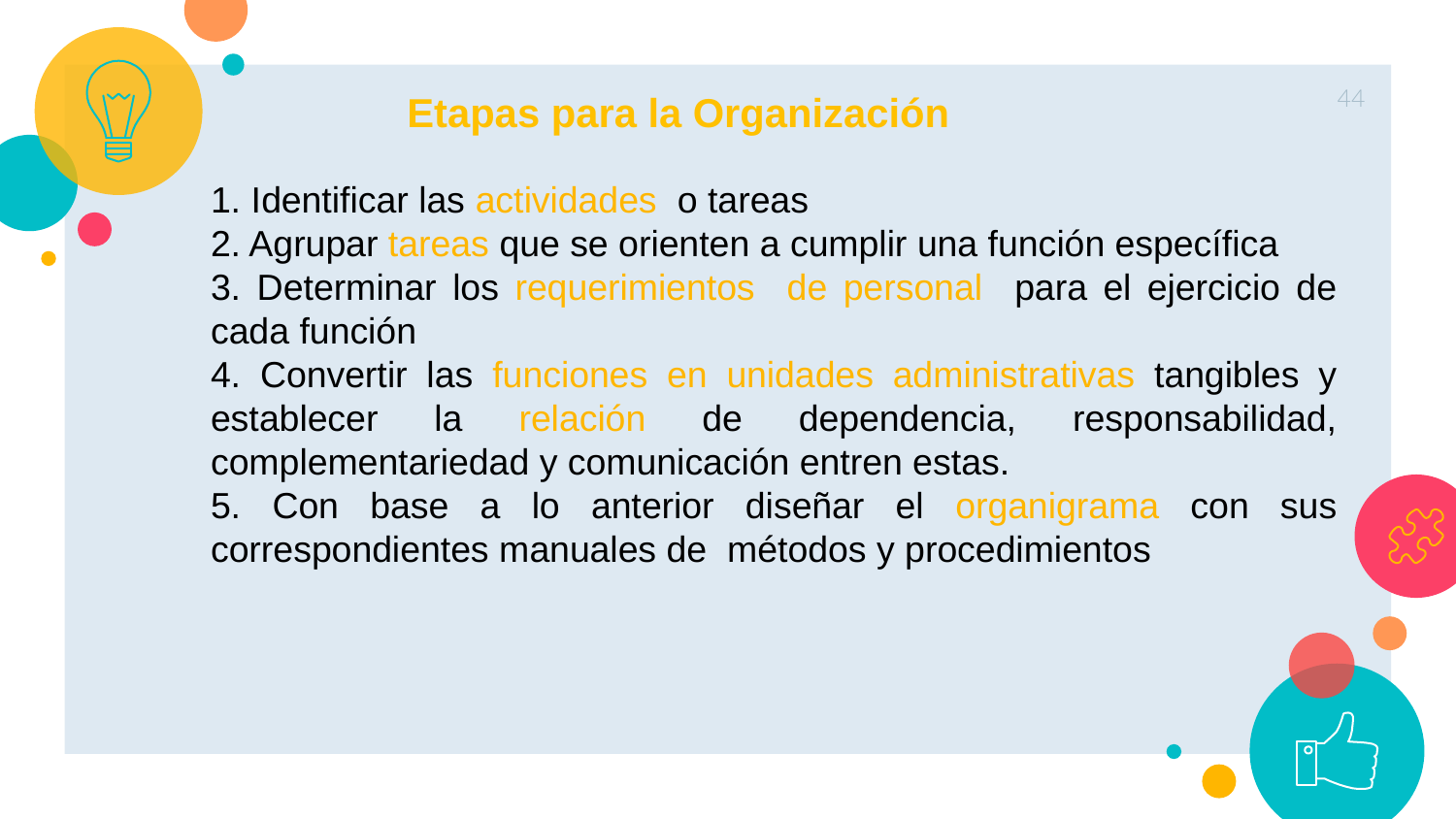

44
Etapas para la Organización
1. Identificar las actividades  o tareas
2. Agrupar tareas que se orienten a cumplir una función específica
3. Determinar los requerimientos  de personal  para el ejercicio de cada función
4. Convertir las funciones en unidades administrativas tangibles y establecer la relación de dependencia, responsabilidad, complementariedad y comunicación entren estas.
5. Con base a lo anterior diseñar el organigrama con sus correspondientes manuales de  métodos y procedimientos